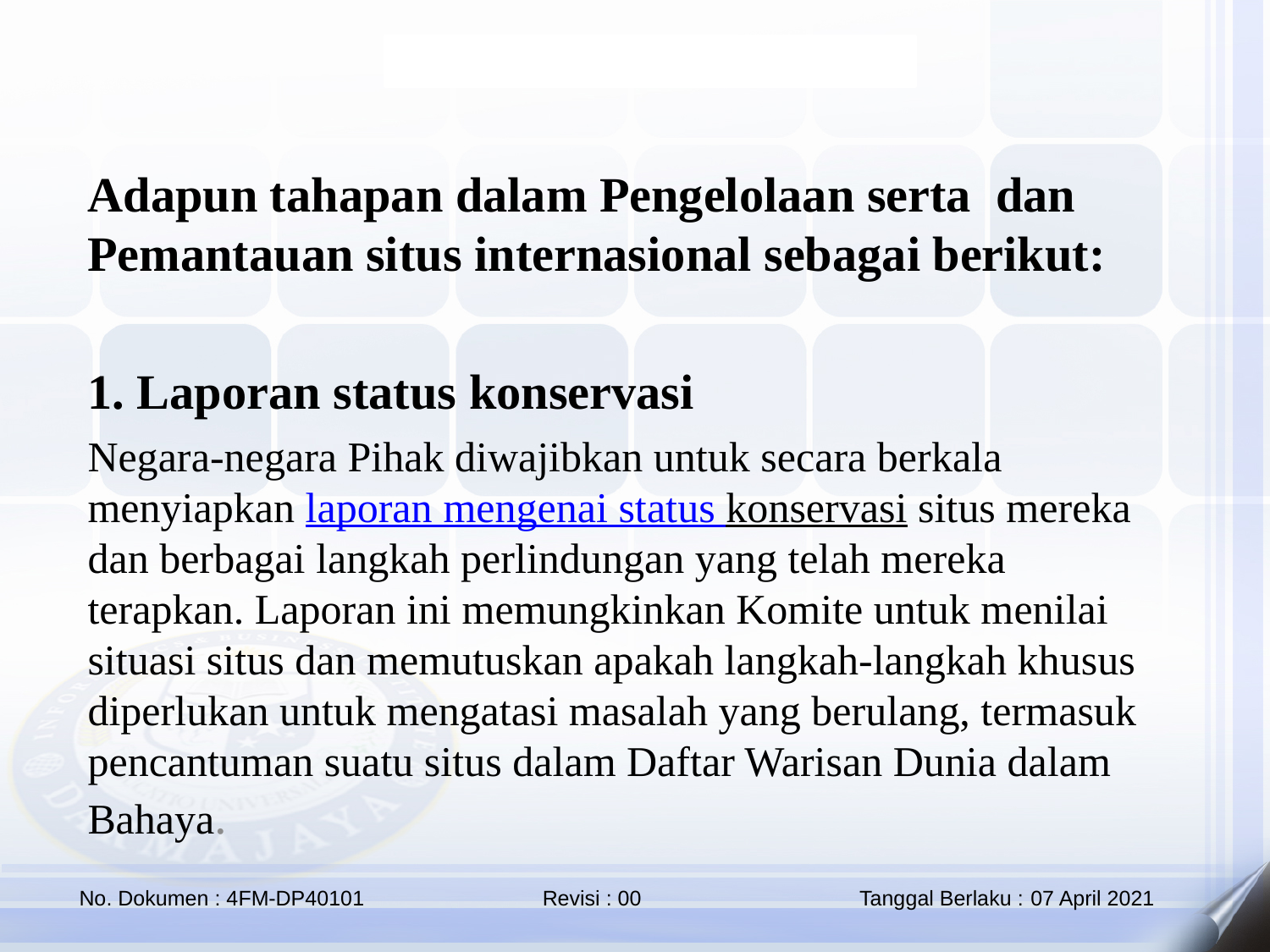

Adapun tahapan dalam Pengelolaan serta  dan Pemantauan situs internasional sebagai berikut:

1. Laporan status konservasi
Negara-negara Pihak diwajibkan untuk secara berkala menyiapkan laporan mengenai status konservasi situs mereka dan berbagai langkah perlindungan yang telah mereka terapkan. Laporan ini memungkinkan Komite untuk menilai situasi situs dan memutuskan apakah langkah-langkah khusus diperlukan untuk mengatasi masalah yang berulang, termasuk pencantuman suatu situs dalam Daftar Warisan Dunia dalam Bahaya.